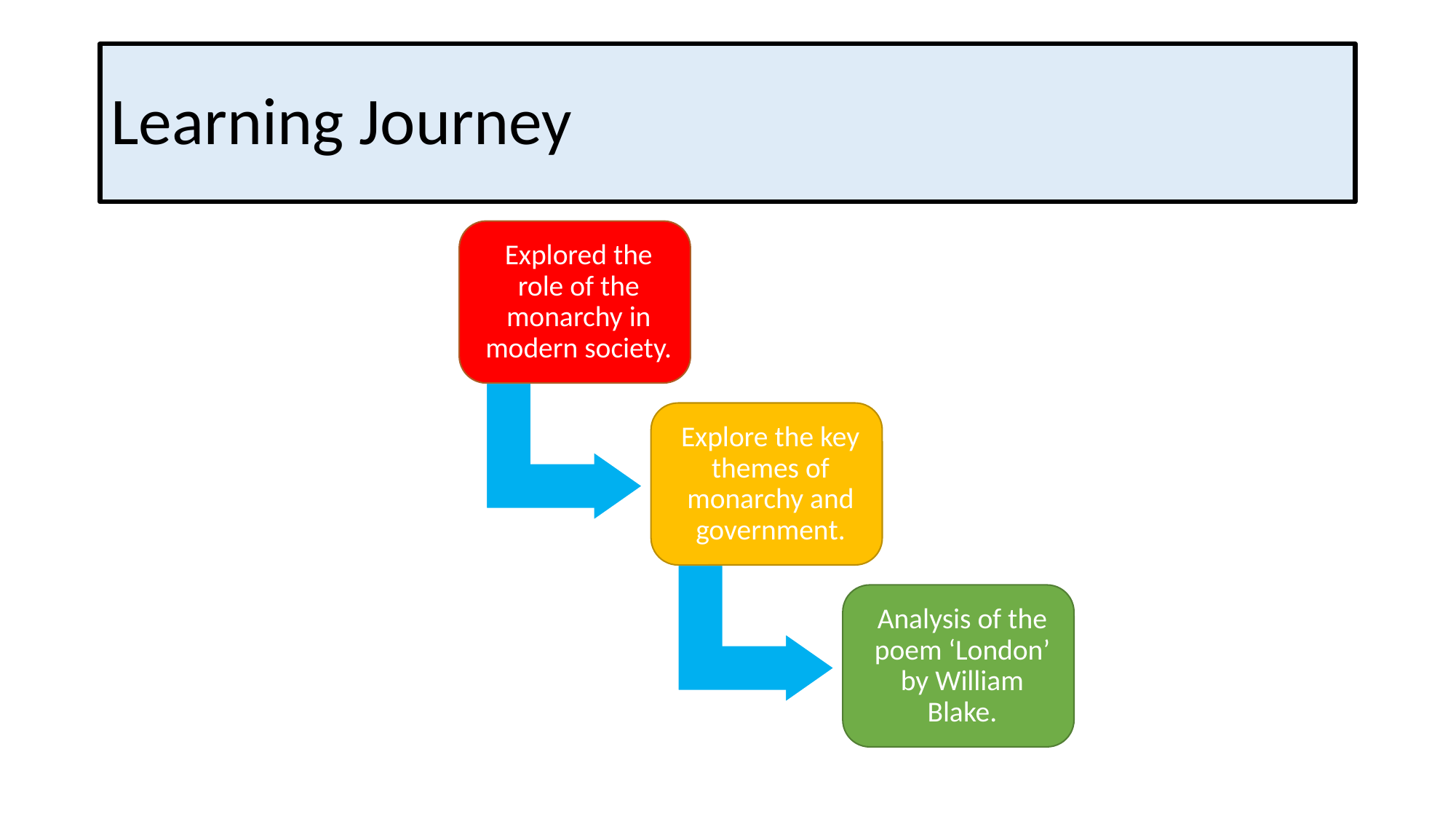

# Learning Journey
Explored the role of the monarchy in modern society.

Explore the key themes of monarchy and government.

Analysis of the poem ‘London’ by William Blake.